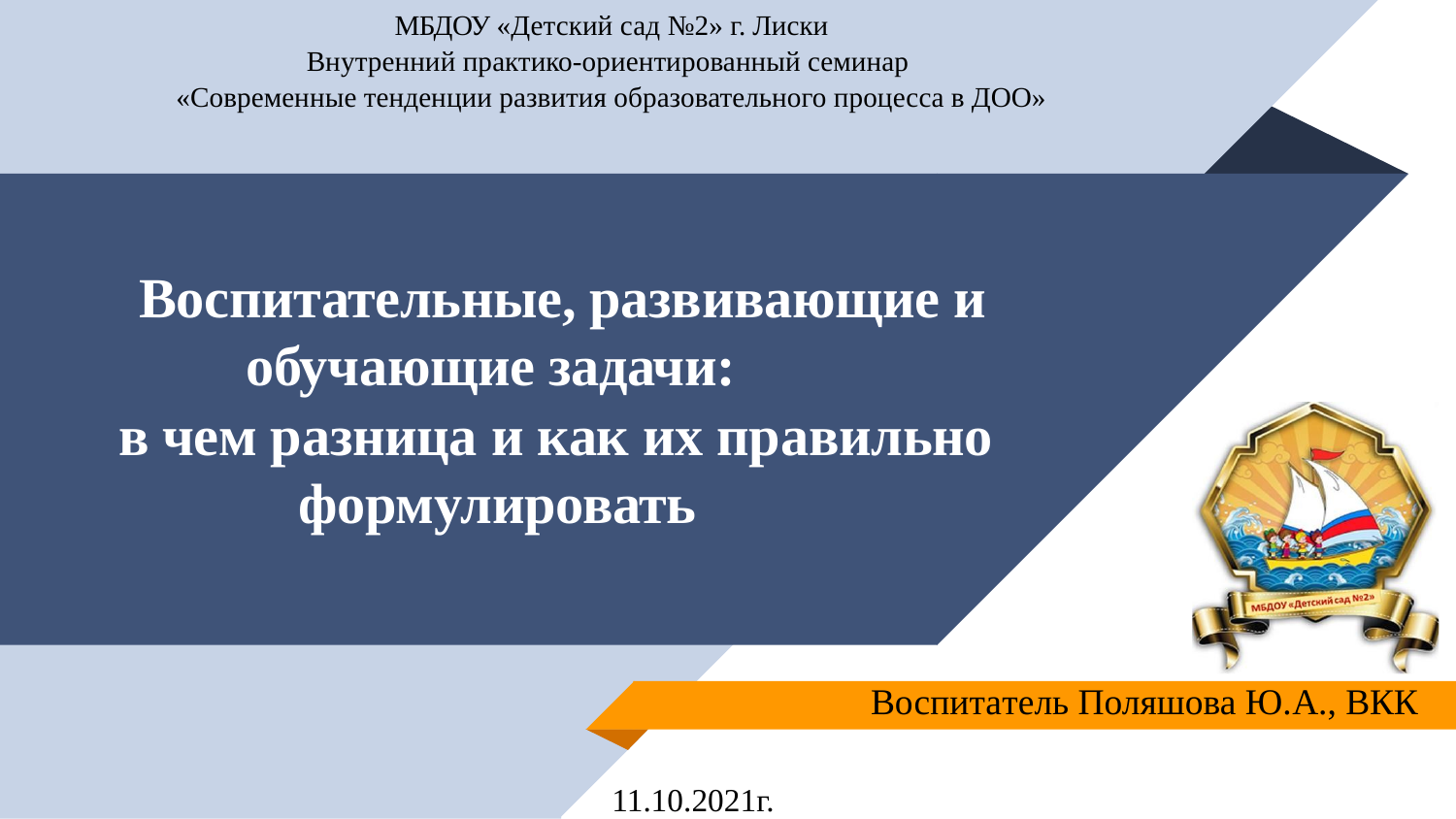

МБДОУ «Детский сад №2» г. Лиски
Внутренний практико-ориентированный семинар
«Современные тенденции развития образовательного процесса в ДОО»
 Воспитательные, развивающие и обучающие задачи:
в чем разница и как их правильно формулировать

Воспитатель Поляшова Ю.А., ВКК
11.10.2021г.